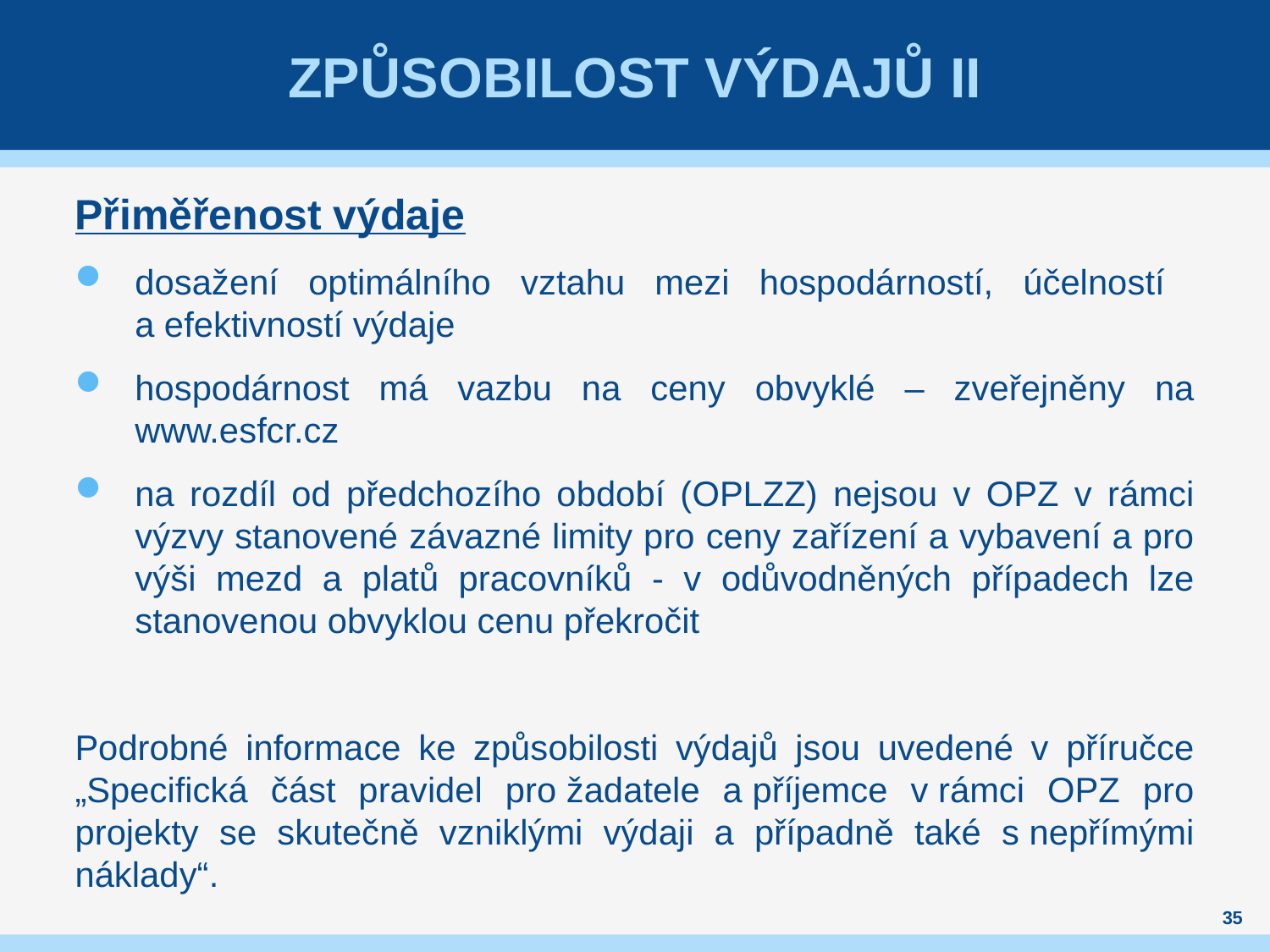

# Způsobilost výdajů II
Přiměřenost výdaje
dosažení optimálního vztahu mezi hospodárností, účelností
a efektivností výdaje
hospodárnost má vazbu na ceny obvyklé – zveřejněny na www.esfcr.cz
na rozdíl od předchozího období (OPLZZ) nejsou v OPZ v rámci výzvy stanovené závazné limity pro ceny zařízení a vybavení a pro výši mezd a platů pracovníků - v odůvodněných případech lze stanovenou obvyklou cenu překročit

Podrobné informace ke způsobilosti výdajů jsou uvedené v příručce „Specifická část pravidel pro žadatele a příjemce v rámci OPZ pro projekty se skutečně vzniklými výdaji a případně také s nepřímými náklady“.

35